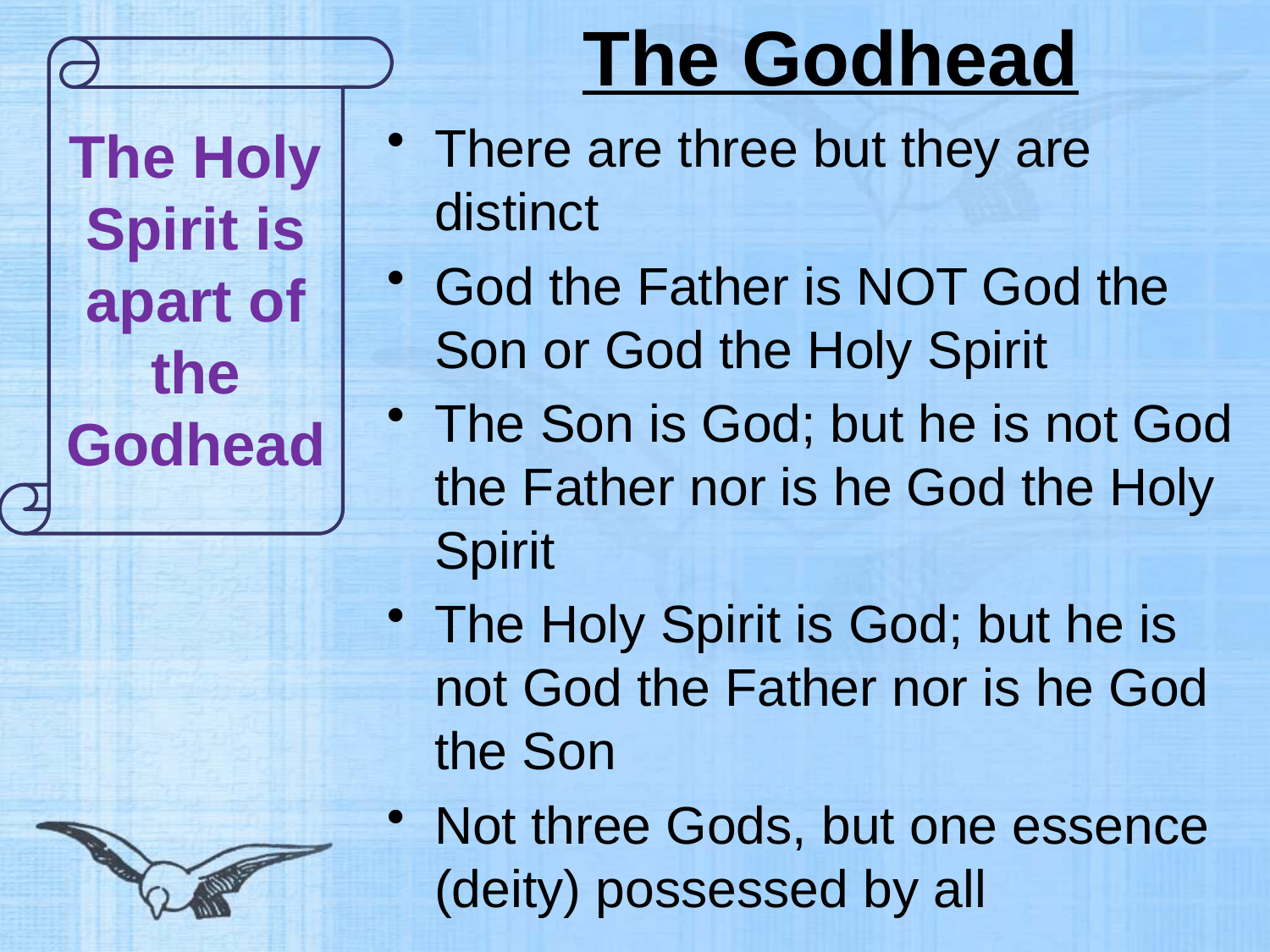

# The Godhead
The Holy Spirit is apart of the Godhead
There are three but they are distinct
God the Father is NOT God the Son or God the Holy Spirit
The Son is God; but he is not God the Father nor is he God the Holy Spirit
The Holy Spirit is God; but he is not God the Father nor is he God the Son
Not three Gods, but one essence (deity) possessed by all